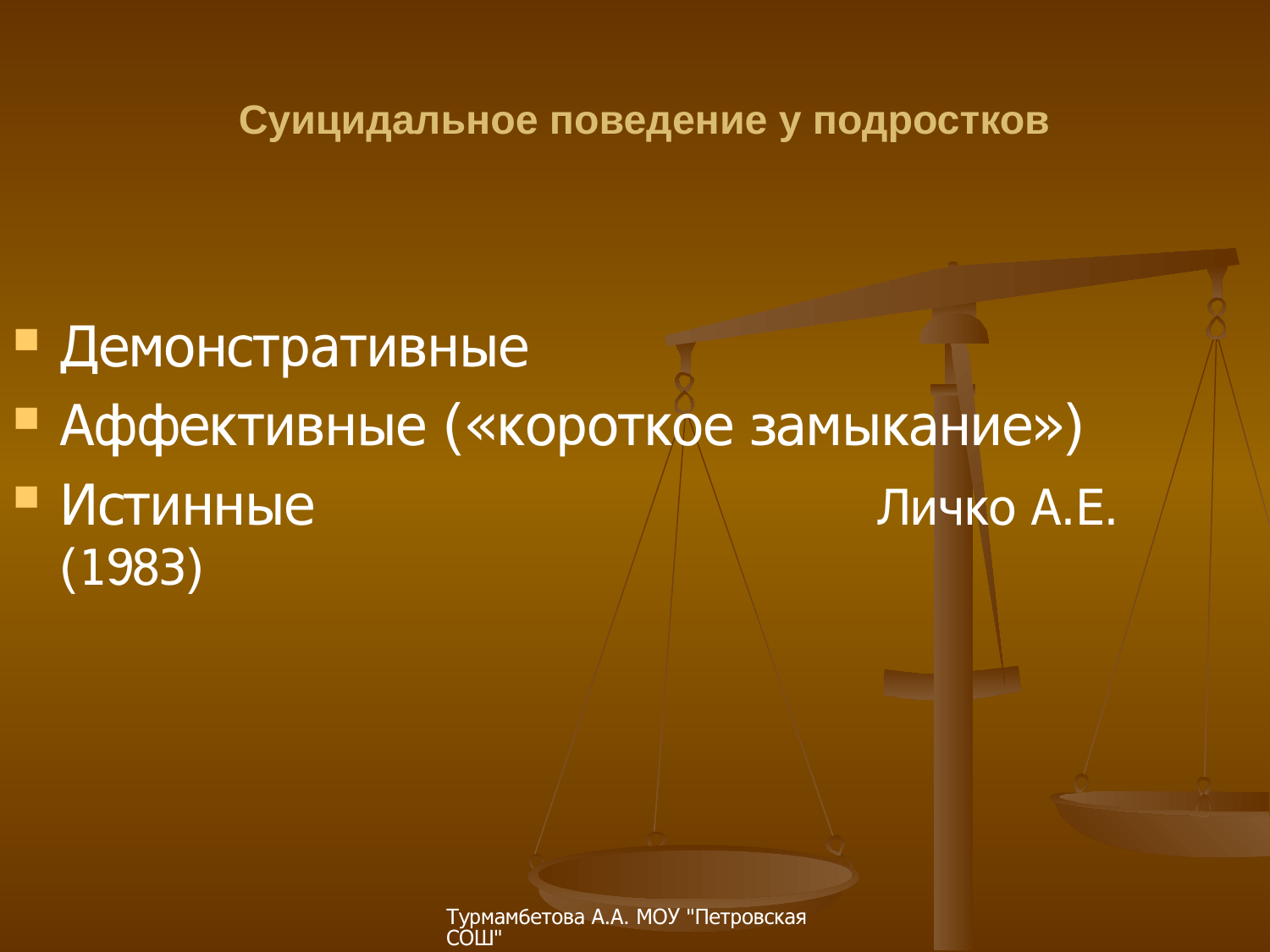

Суицидальное поведение у подростков

Демонстративные
Аффективные («короткое замыкание»)
Истинные                                Личко А.Е. (1983)

Турмамбетова А.А. МОУ "Петровская СОШ"